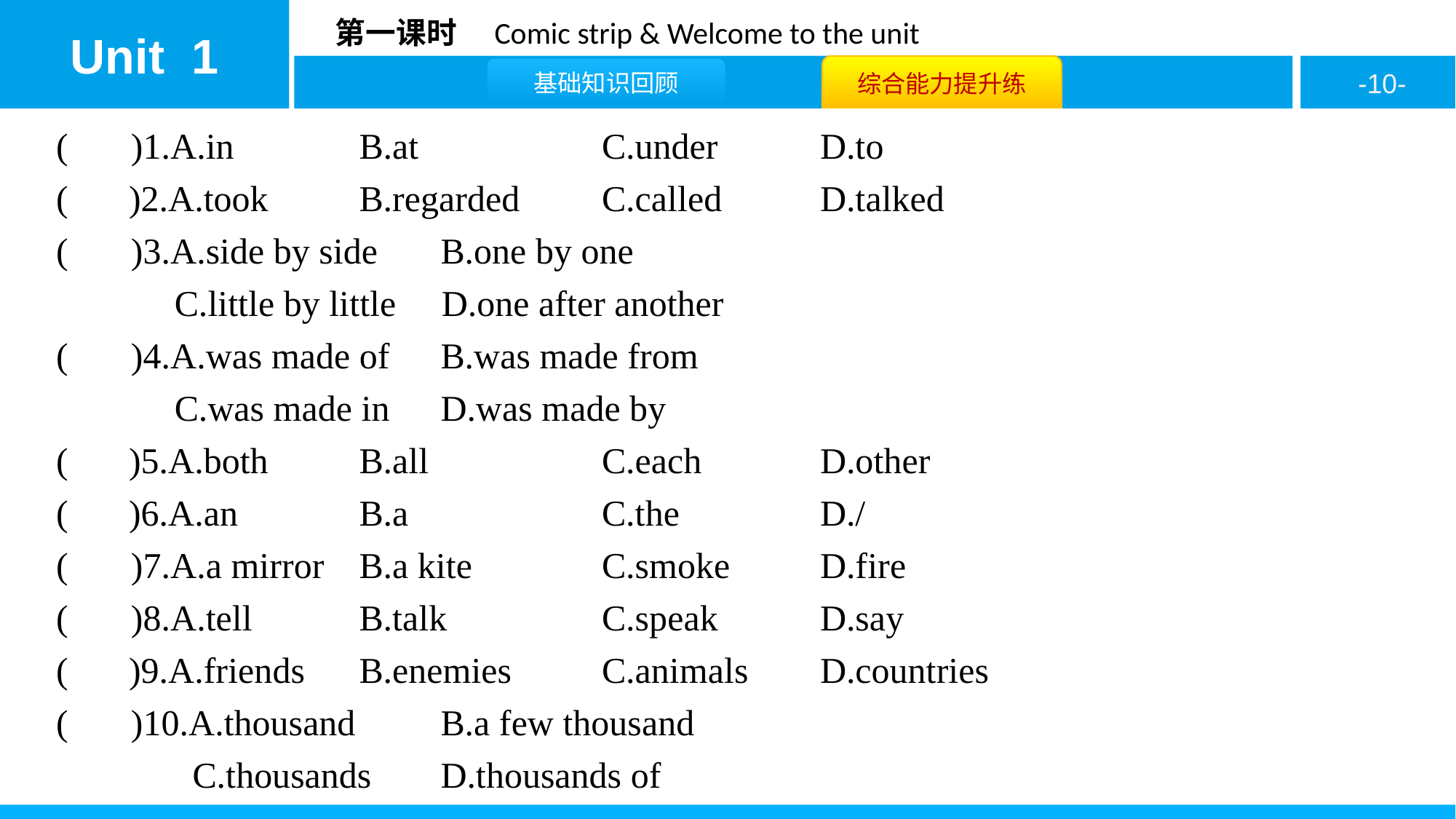

(  D  )1.A.in		B.at			C.under	D.to
(  C  )2.A.took		B.regarded	C.called	D.talked
(  A  )3.A.side by side	B.one by one
             C.little by little     D.one after another
(  A  )4.A.was made of	B.was made from
             C.was made in	D.was made by
(  C  )5.A.both		B.all			C.each		D.other
(  B  )6.A.an		B.a			C.the		D./
(  D  )7.A.a mirror	B.a kite		C.smoke	D.fire
(  A  )8.A.tell		B.talk		C.speak	D.say
(  B  )9.A.friends	B.enemies	C.animals	D.countries
(  D  )10.A.thousand		B.a few thousand
               C.thousands	D.thousands of